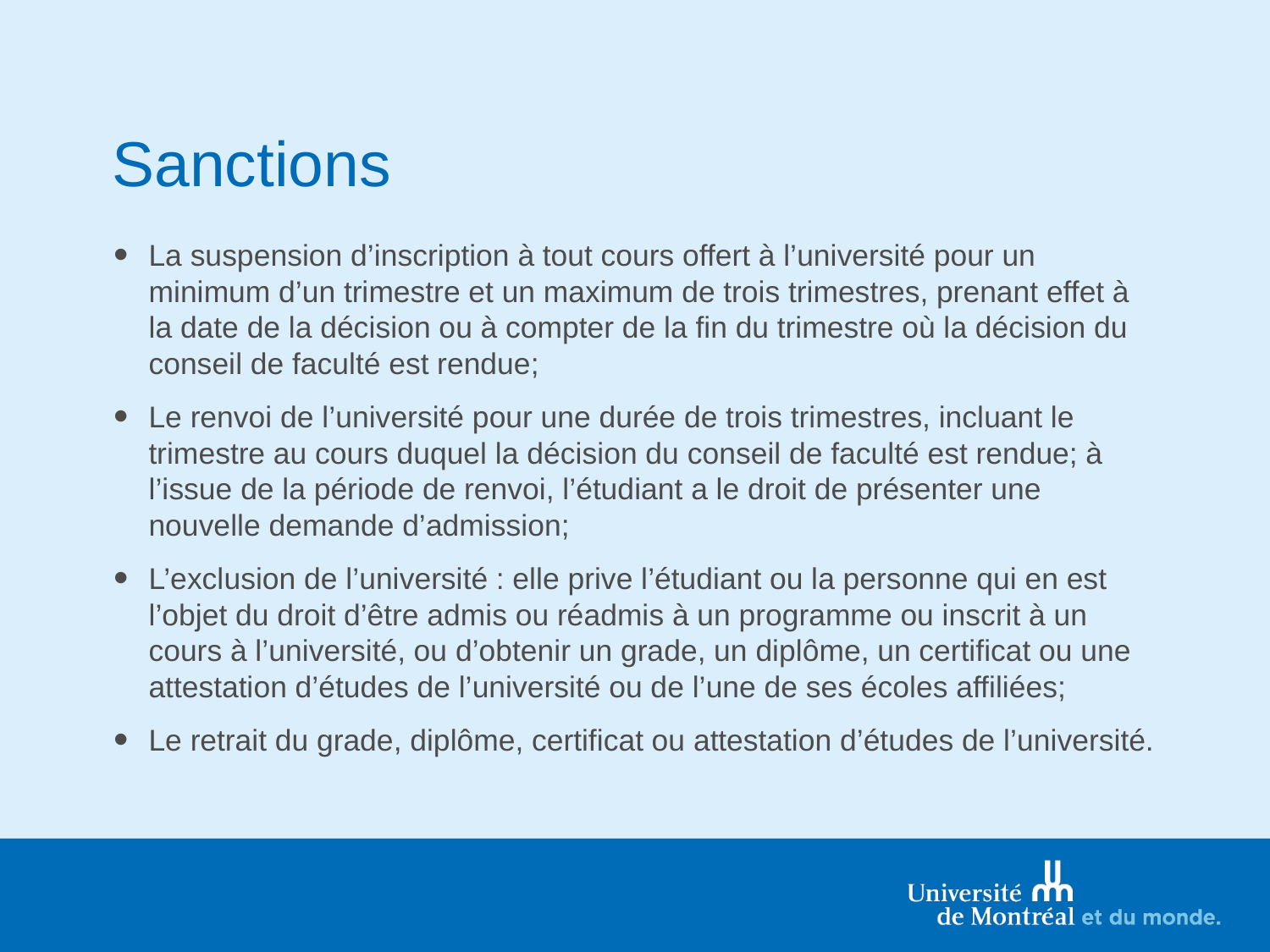

# Sanctions
La suspension d’inscription à tout cours offert à l’université pour un minimum d’un trimestre et un maximum de trois trimestres, prenant effet à la date de la décision ou à compter de la fin du trimestre où la décision du conseil de faculté est rendue;
Le renvoi de l’université pour une durée de trois trimestres, incluant le trimestre au cours duquel la décision du conseil de faculté est rendue; à l’issue de la période de renvoi, l’étudiant a le droit de présenter une nouvelle demande d’admission;
L’exclusion de l’université : elle prive l’étudiant ou la personne qui en est l’objet du droit d’être admis ou réadmis à un programme ou inscrit à un cours à l’université, ou d’obtenir un grade, un diplôme, un certificat ou une attestation d’études de l’université ou de l’une de ses écoles affiliées;
Le retrait du grade, diplôme, certificat ou attestation d’études de l’université.